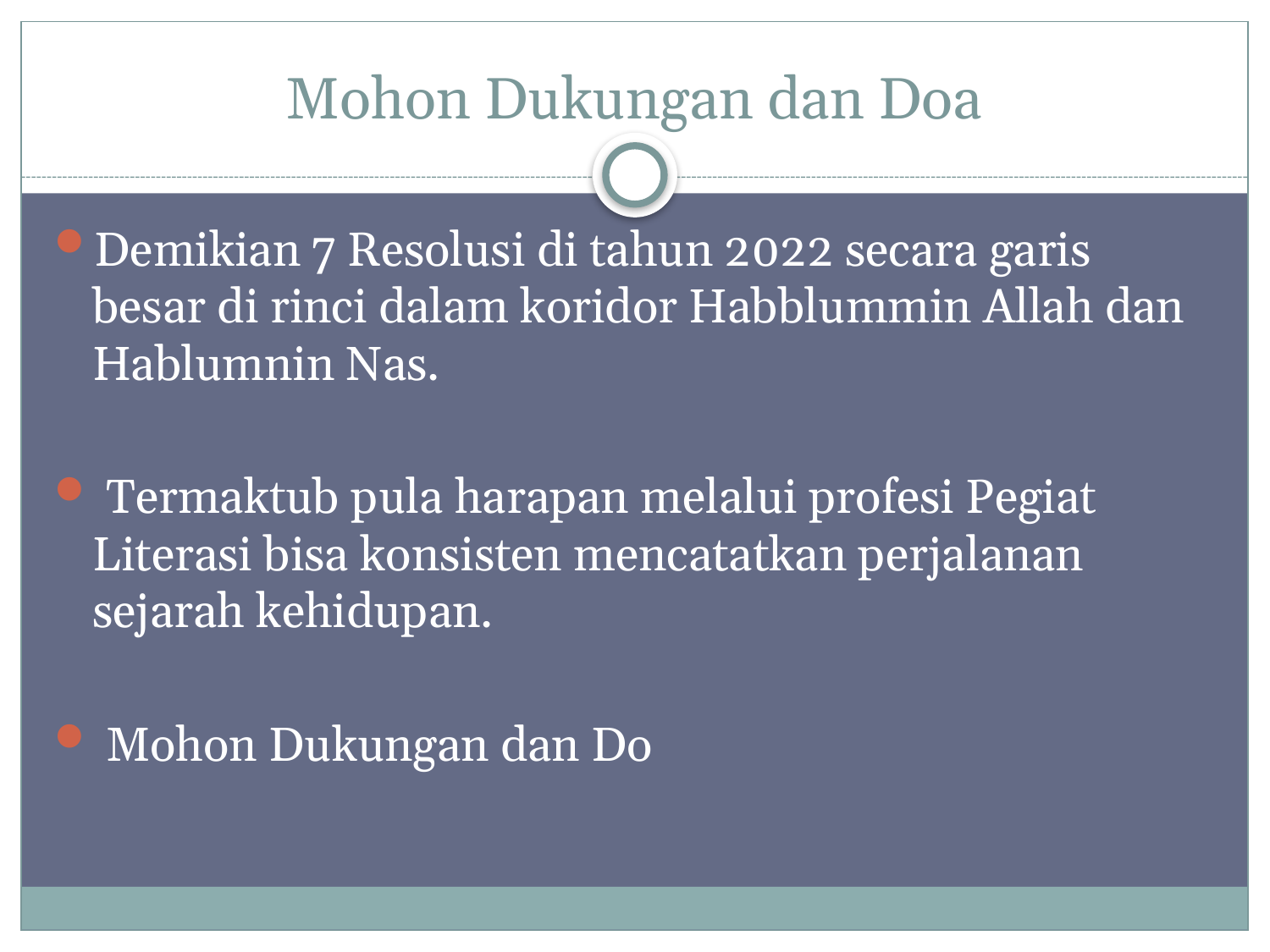

# Mohon Dukungan dan Doa
Demikian 7 Resolusi di tahun 2022 secara garis besar di rinci dalam koridor Habblummin Allah dan Hablumnin Nas.

 Termaktub pula harapan melalui profesi Pegiat Literasi bisa konsisten mencatatkan perjalanan sejarah kehidupan.

 Mohon Dukungan dan Do